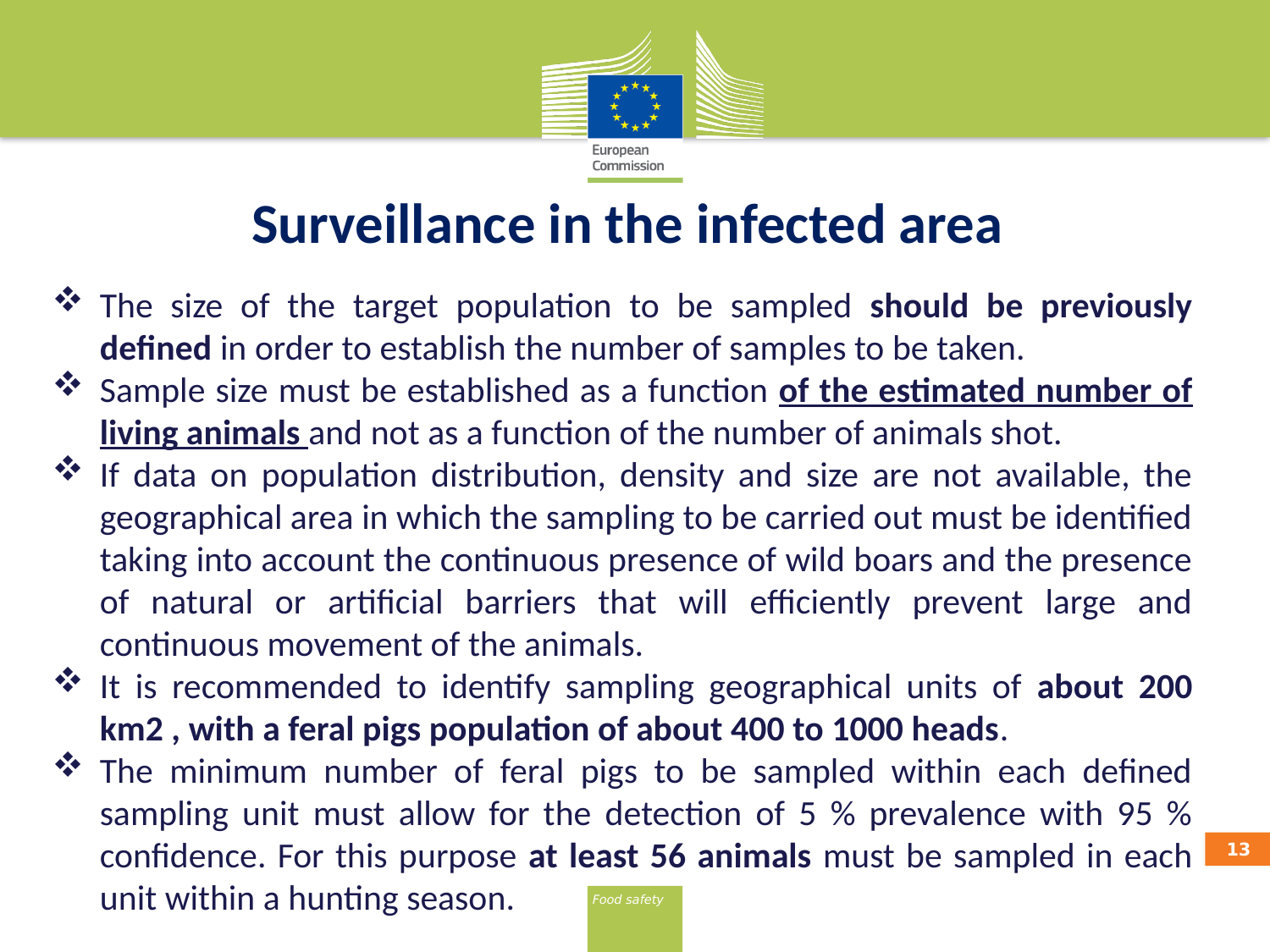

# Surveillance in the infected area
The size of the target population to be sampled should be previously defined in order to establish the number of samples to be taken.
Sample size must be established as a function of the estimated number of living animals and not as a function of the number of animals shot.
If data on population distribution, density and size are not available, the geographical area in which the sampling to be carried out must be identified taking into account the continuous presence of wild boars and the presence of natural or artificial barriers that will efficiently prevent large and continuous movement of the animals.
It is recommended to identify sampling geographical units of about 200 km2 , with a feral pigs population of about 400 to 1000 heads.
The minimum number of feral pigs to be sampled within each defined sampling unit must allow for the detection of 5 % prevalence with 95 % confidence. For this purpose at least 56 animals must be sampled in each unit within a hunting season.
13